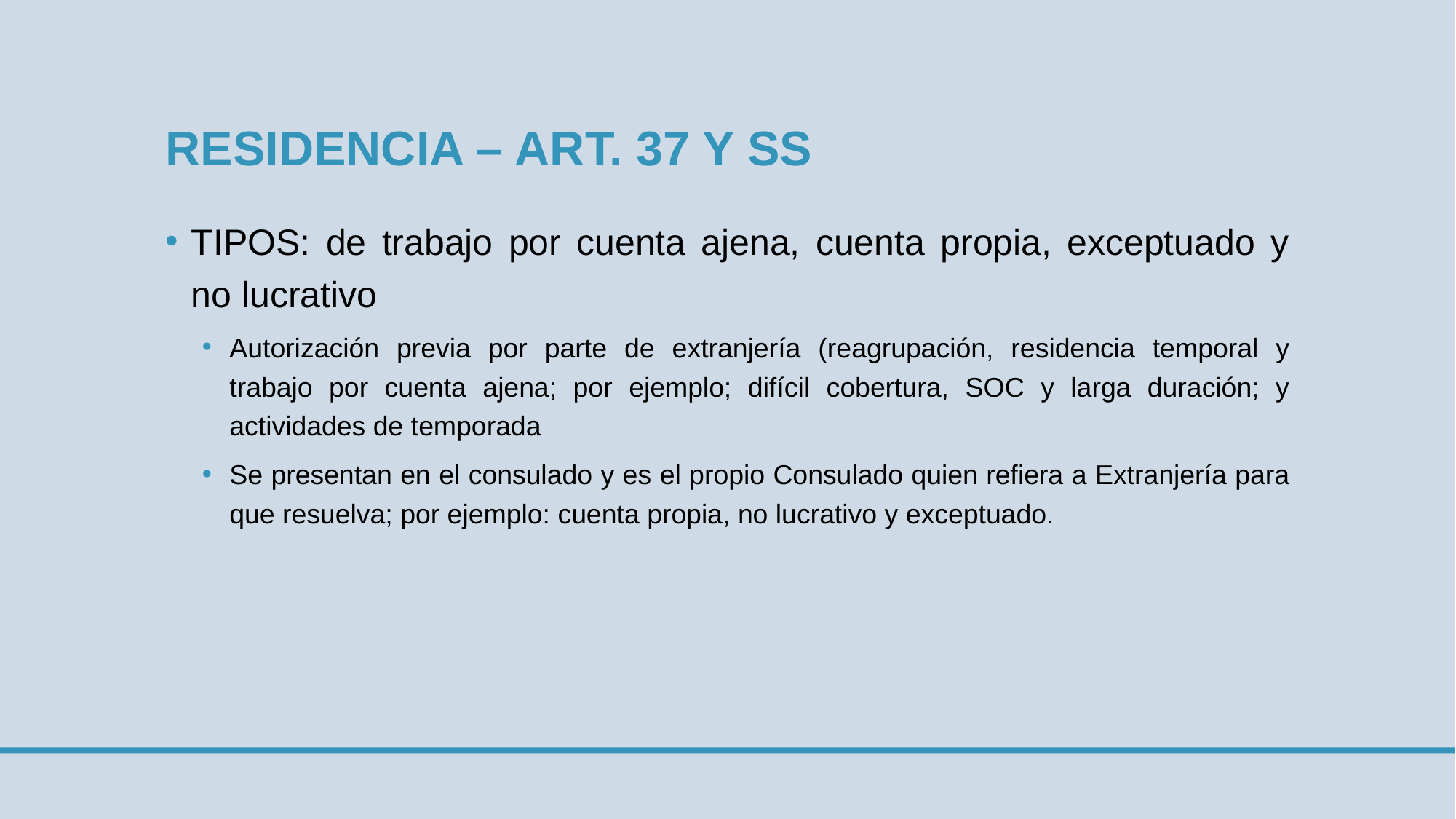

# Residencia – art. 37 y ss
TIPOS: de trabajo por cuenta ajena, cuenta propia, exceptuado y no lucrativo
Autorización previa por parte de extranjería (reagrupación, residencia temporal y trabajo por cuenta ajena; por ejemplo; difícil cobertura, SOC y larga duración; y actividades de temporada
Se presentan en el consulado y es el propio Consulado quien refiera a Extranjería para que resuelva; por ejemplo: cuenta propia, no lucrativo y exceptuado.